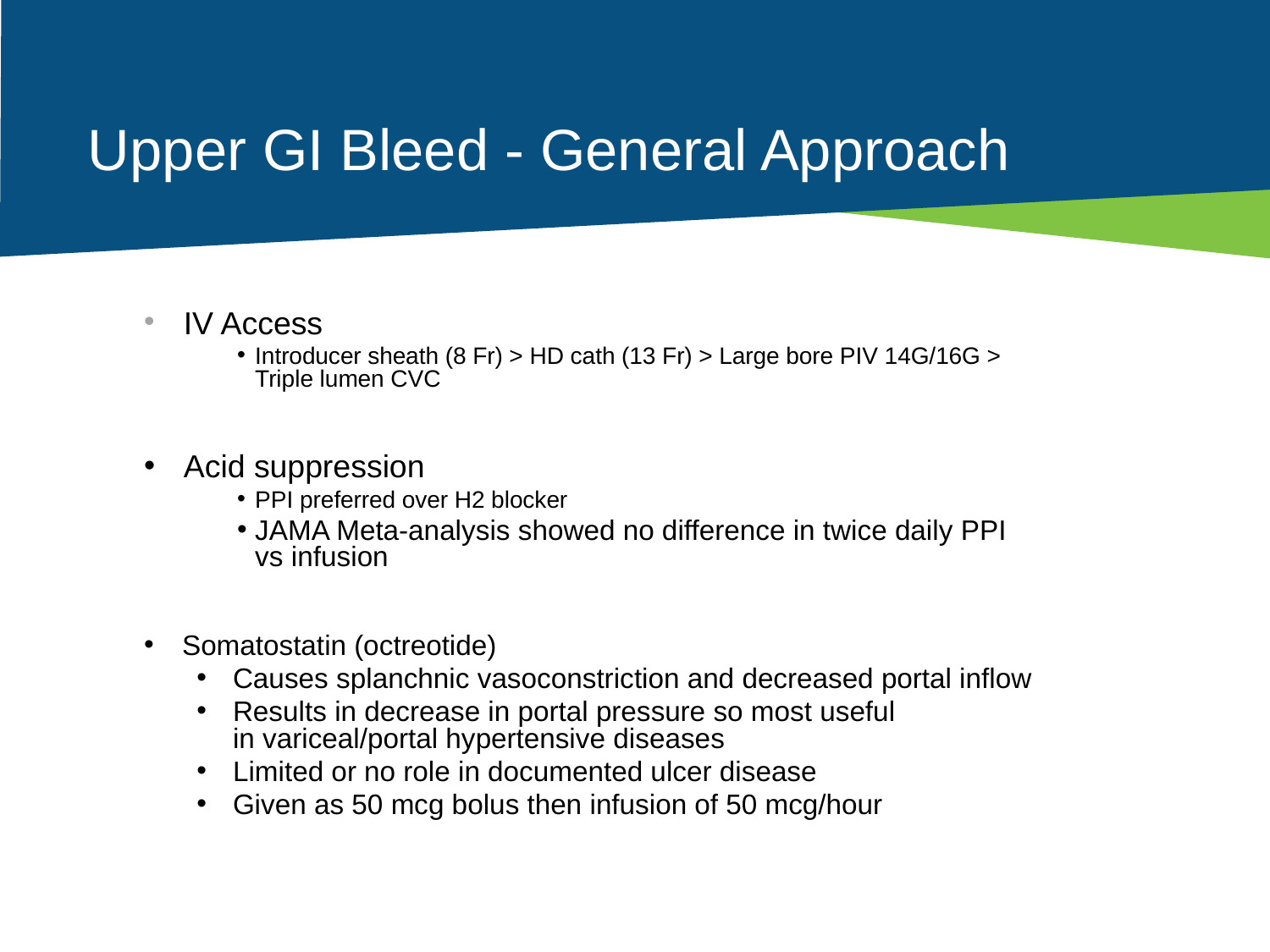

# Upper GI Bleed - General Approach
IV Access
Introducer sheath (8 Fr) > HD cath (13 Fr) > Large bore PIV 14G/16G > Triple lumen CVC

Acid suppression
PPI preferred over H2 blocker
JAMA Meta-analysis showed no difference in twice daily PPI vs infusion

Somatostatin (octreotide)
Causes splanchnic vasoconstriction and decreased portal inflow
Results in decrease in portal pressure so most useful in variceal/portal hypertensive diseases
Limited or no role in documented ulcer disease
Given as 50 mcg bolus then infusion of 50 mcg/hour